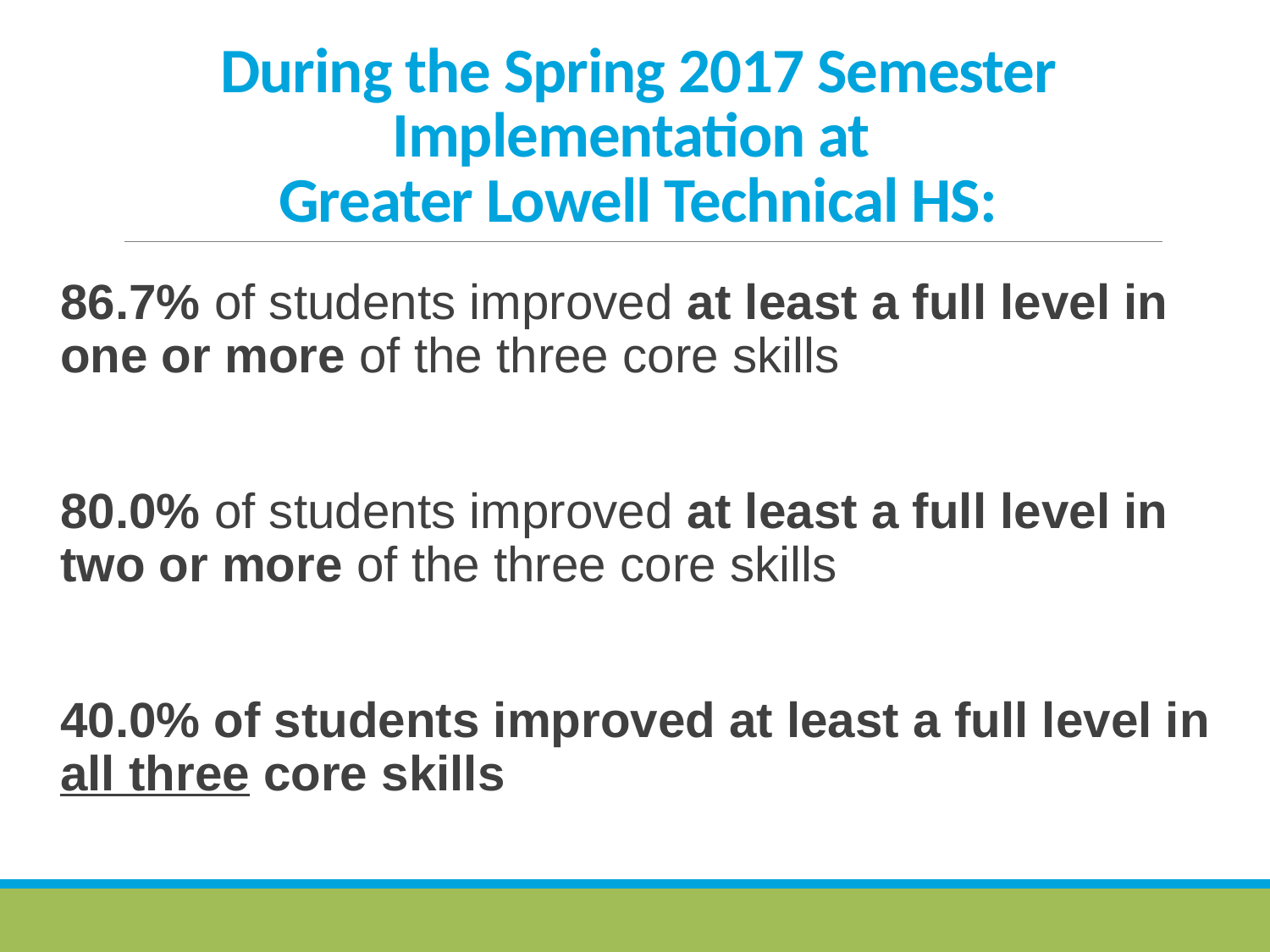

# During the Spring 2017 Semester Implementation at Greater Lowell Technical HS:
86.7% of students improved at least a full level in one or more of the three core skills

80.0% of students improved at least a full level in two or more of the three core skills

40.0% of students improved at least a full level in all three core skills